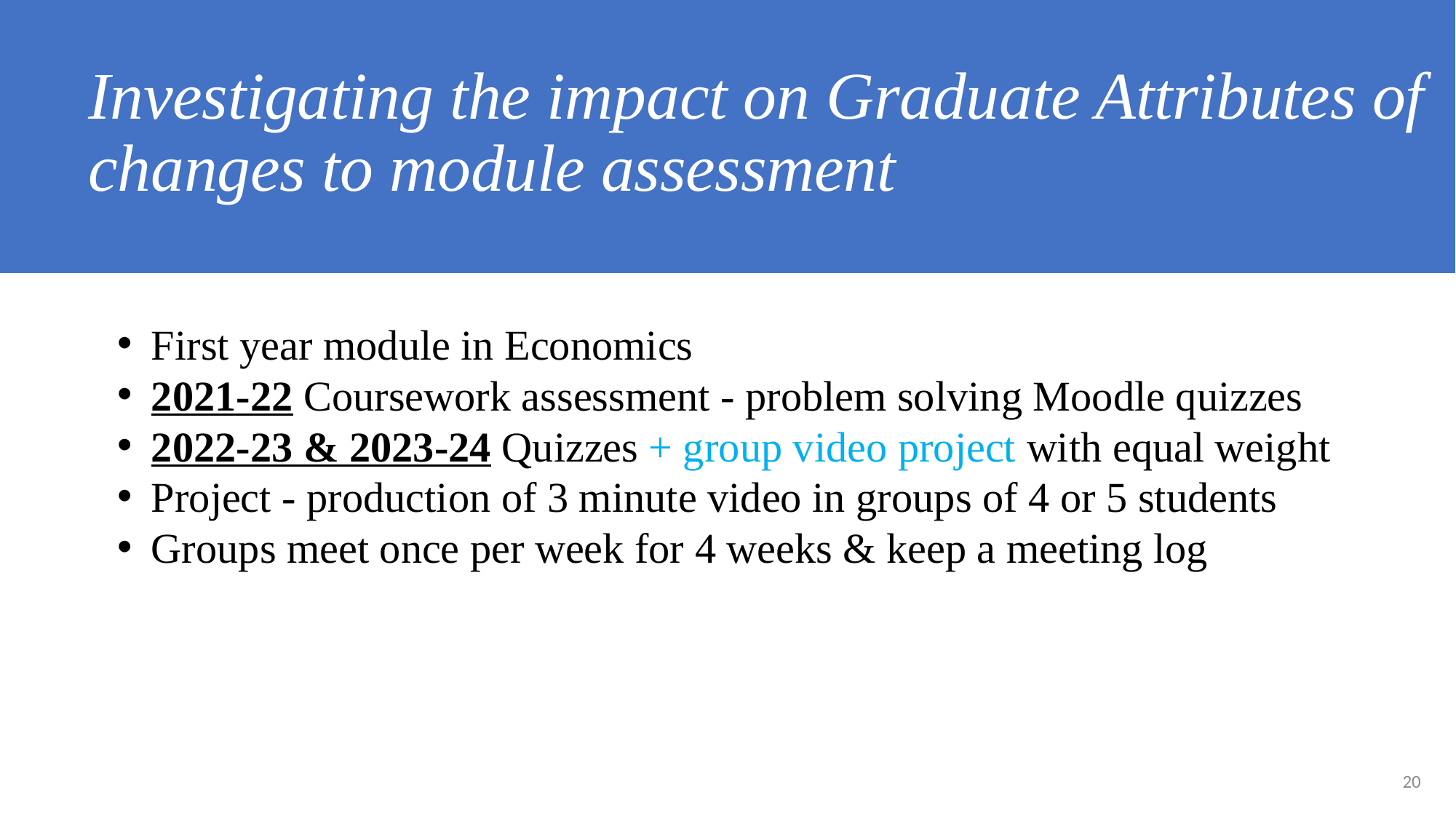

# Investigating the impact on Graduate Attributes of changes to module assessment
First year module in Economics
2021-22 Coursework assessment - problem solving Moodle quizzes
2022-23 & 2023-24 Quizzes + group video project with equal weight
Project - production of 3 minute video in groups of 4 or 5 students
Groups meet once per week for 4 weeks & keep a meeting log
20